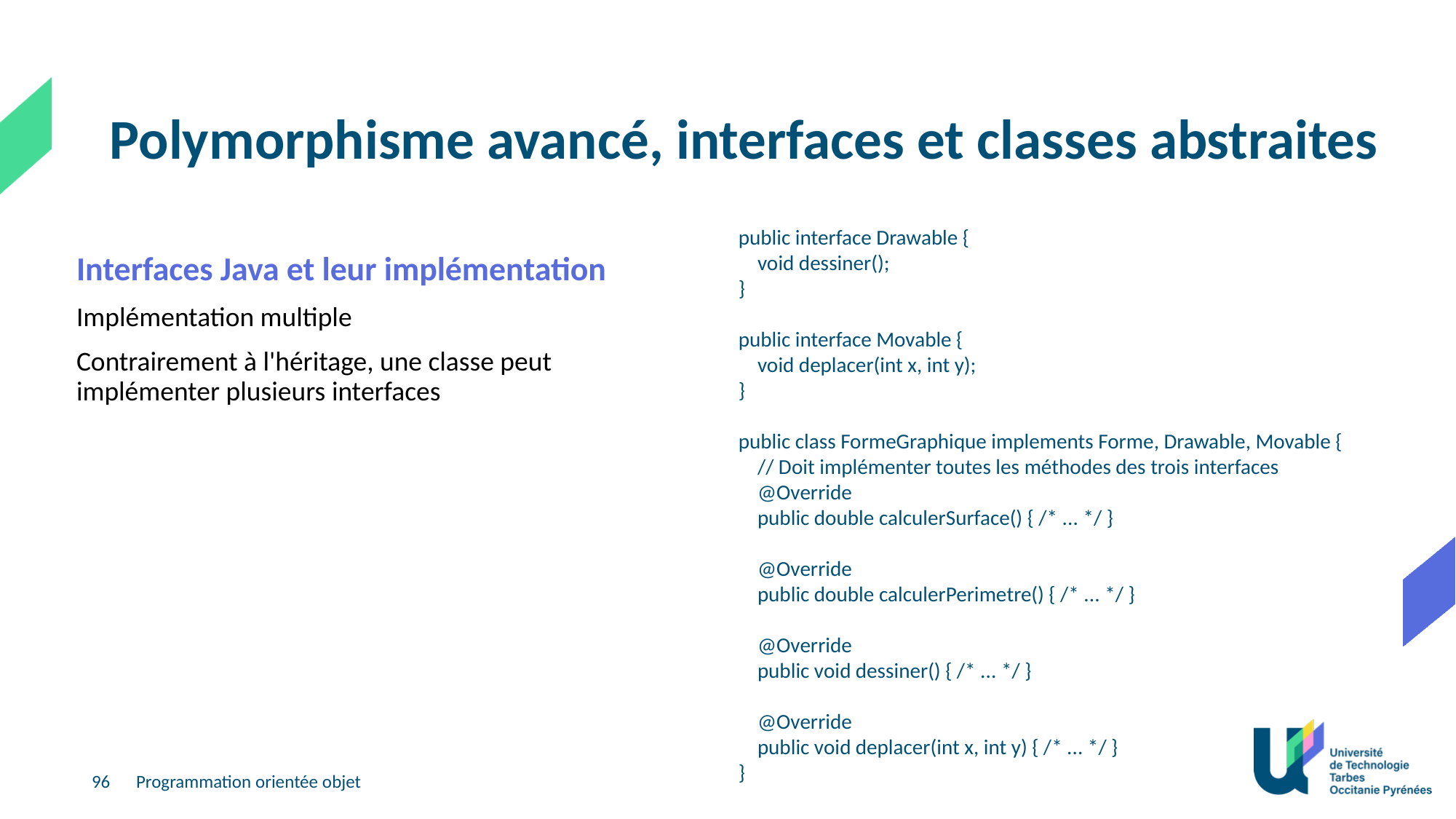

Polymorphisme avancé, interfaces et classes abstraites
public interface Drawable {
    void dessiner();
}

public interface Movable {
    void deplacer(int x, int y);
}

public class FormeGraphique implements Forme, Drawable, Movable {
    // Doit implémenter toutes les méthodes des trois interfaces
    @Override
    public double calculerSurface() { /* ... */ }

    @Override
    public double calculerPerimetre() { /* ... */ }

    @Override
    public void dessiner() { /* ... */ }

    @Override
    public void deplacer(int x, int y) { /* ... */ }
}
Interfaces Java et leur implémentation
Implémentation multiple
Contrairement à l'héritage, une classe peut implémenter plusieurs interfaces

96
Programmation orientée objet